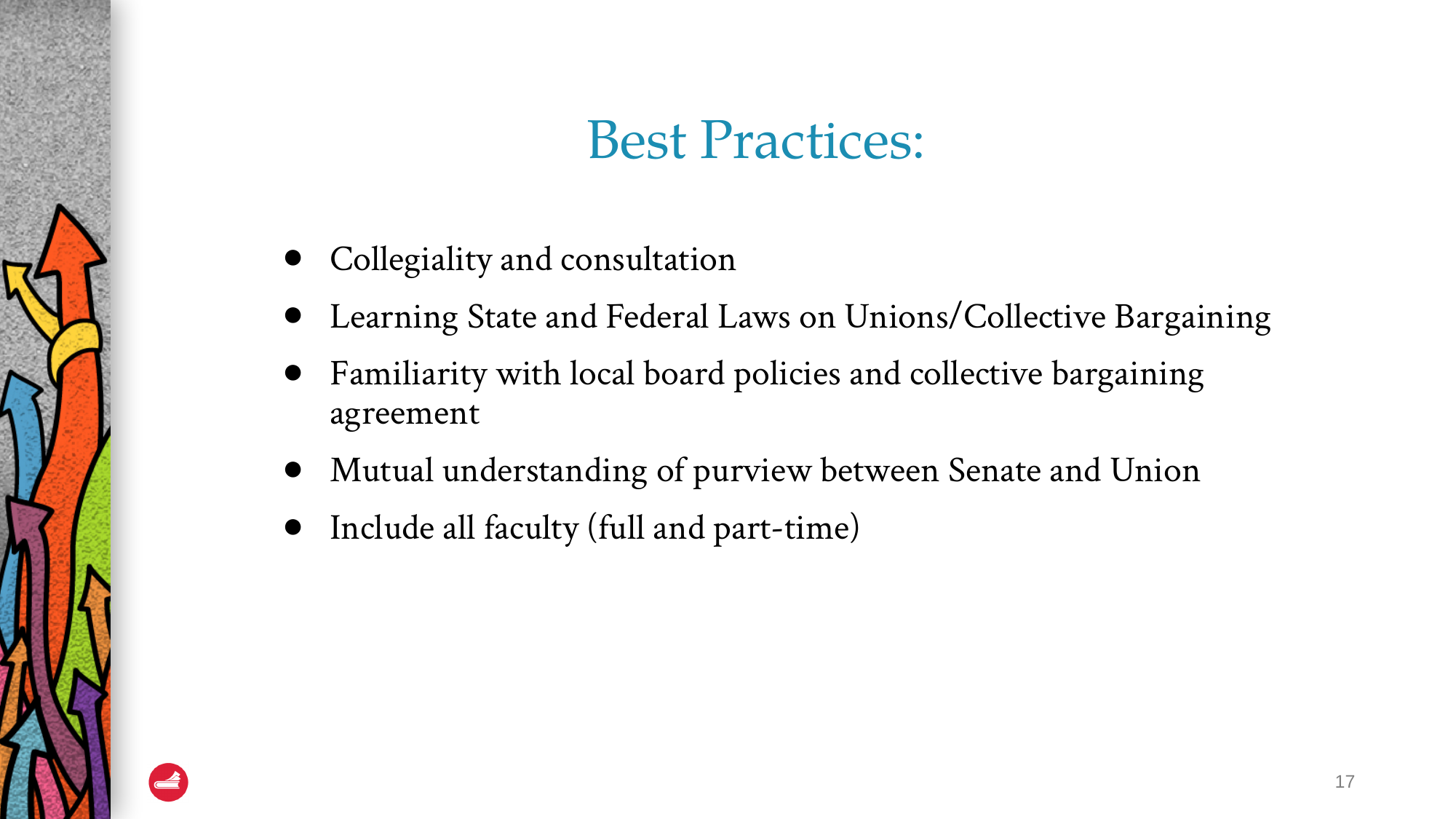

# Best Practices:
Collegiality and consultation
Learning State and Federal Laws on Unions/Collective Bargaining
Familiarity with local board policies and collective bargaining agreement
Mutual understanding of purview between Senate and Union
Include all faculty (full and part-time)

17